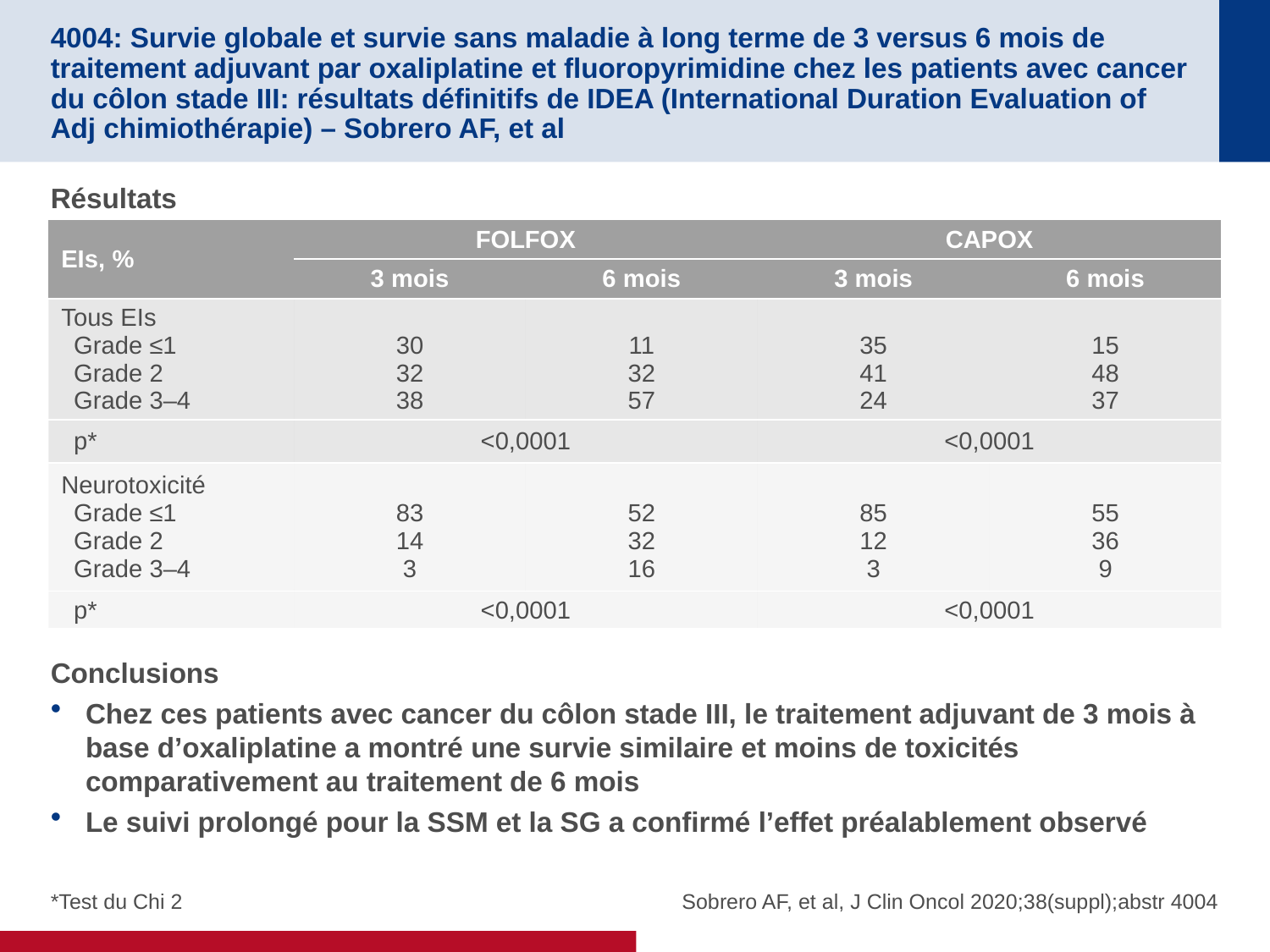

# 4004: Survie globale et survie sans maladie à long terme de 3 versus 6 mois de traitement adjuvant par oxaliplatine et fluoropyrimidine chez les patients avec cancer du côlon stade III: résultats définitifs de IDEA (International Duration Evaluation of Adj chimiothérapie) – Sobrero AF, et al
Résultats
Conclusions
Chez ces patients avec cancer du côlon stade III, le traitement adjuvant de 3 mois à base d’oxaliplatine a montré une survie similaire et moins de toxicités comparativement au traitement de 6 mois
Le suivi prolongé pour la SSM et la SG a confirmé l’effet préalablement observé
| EIs, % | FOLFOX |  | CAPOX |  |
| --- | --- | --- | --- | --- |
|  | 3 mois | 6 mois | 3 mois | 6 mois |
| Tous EIs Grade ≤1 Grade 2 Grade 3–4 | 30 32 38 | 11 32 57 | 35 41 24 | 15 48 37 |
| p\* | <0,0001 |  | <0,0001 |  |
| Neurotoxicité Grade ≤1 Grade 2 Grade 3–4 | 83 14 3 | 52 32 16 | 85 12 3 | 55 36 9 |
| p\* | <0,0001 |  | <0,0001 |  |
*Test du Chi 2
Sobrero AF, et al, J Clin Oncol 2020;38(suppl);abstr 4004